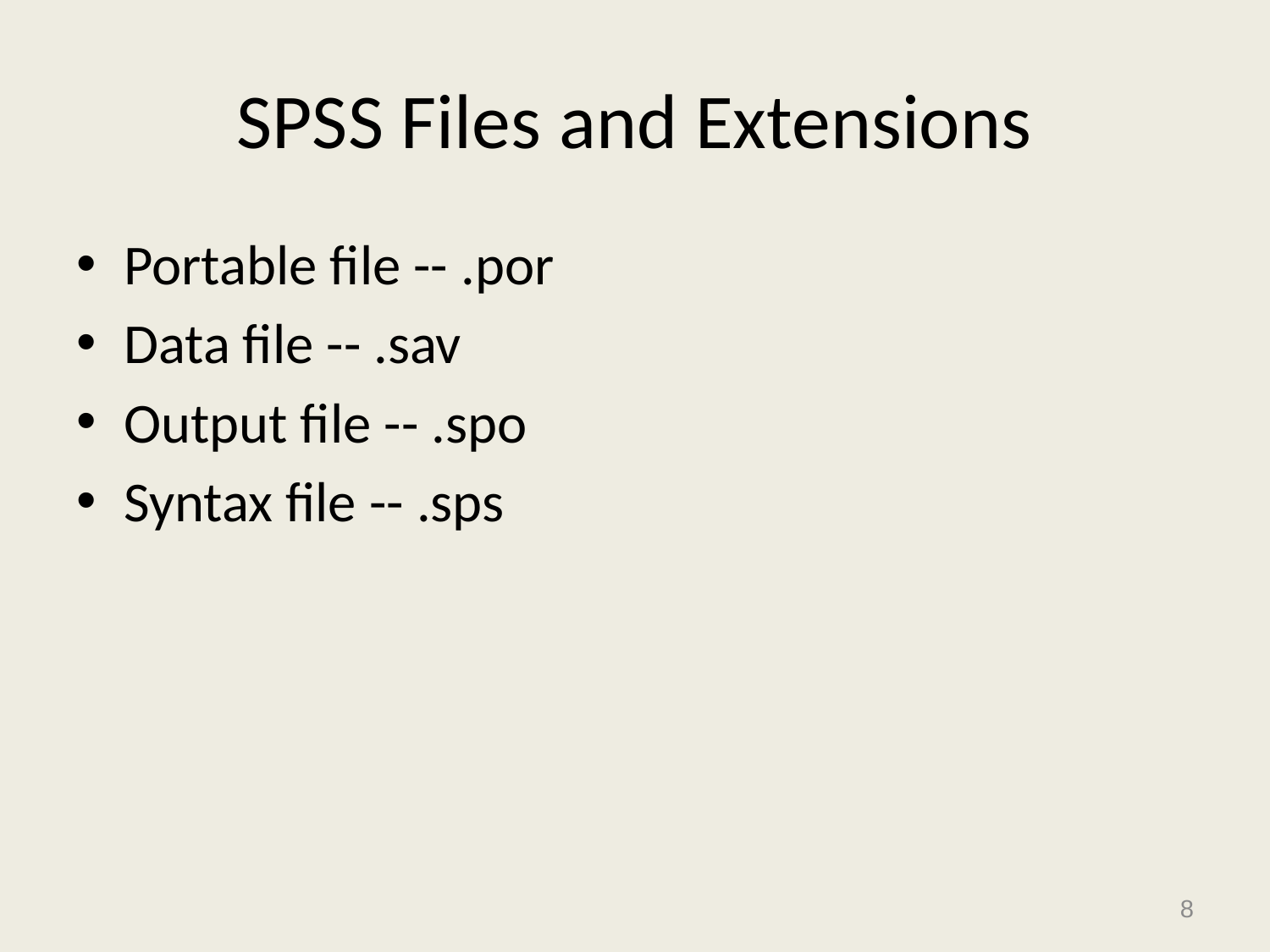

# SPSS Files and Extensions
Portable file -- .por
Data file -- .sav
Output file -- .spo
Syntax file -- .sps
8